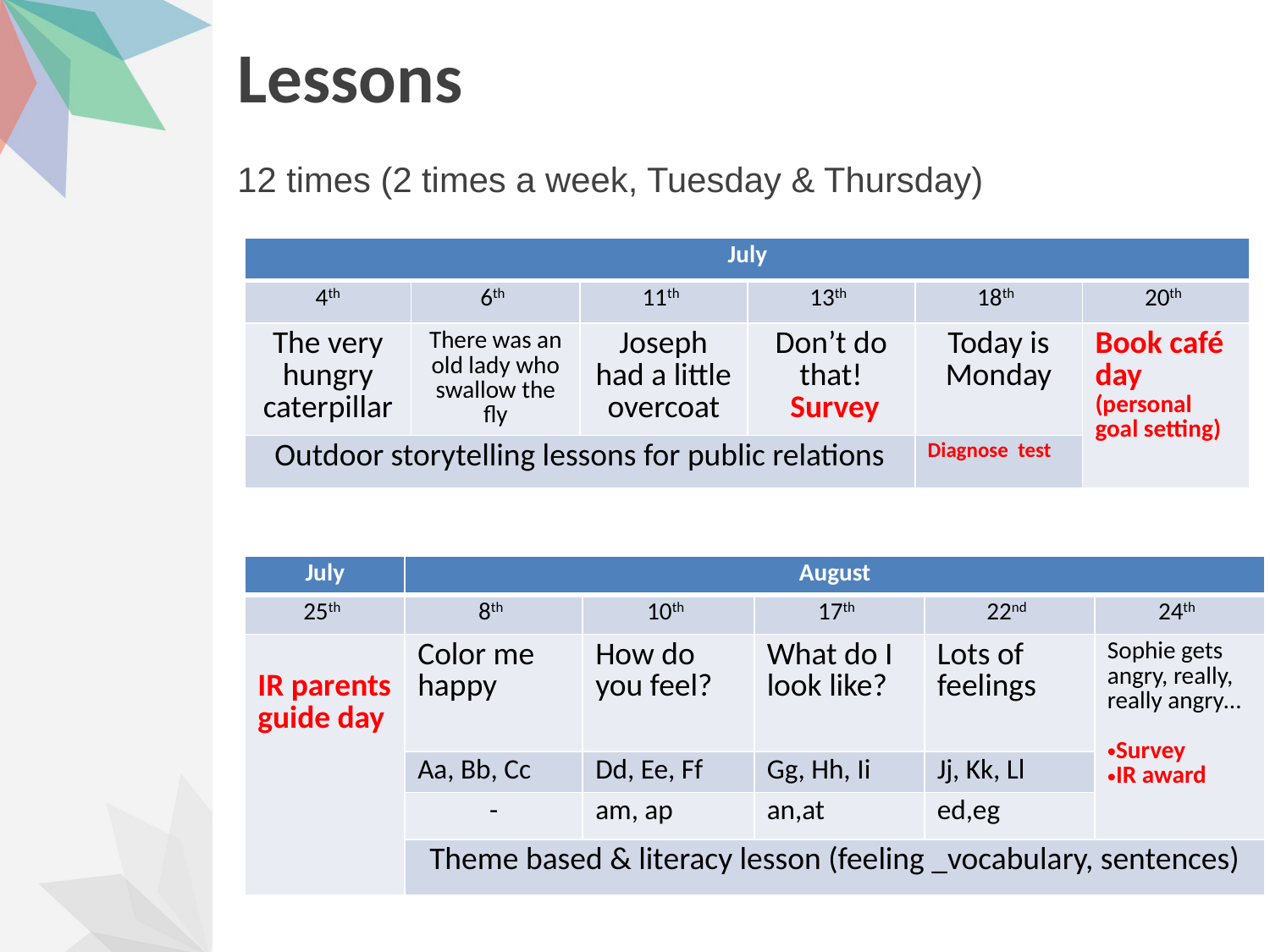

# Lessons
12 times (2 times a week, Tuesday & Thursday)
| July |  |  |  |  |  |
| --- | --- | --- | --- | --- | --- |
| 4th | 6th | 11th | 13th | 18th | 20th |
| The very hungry caterpillar | There was an old lady who swallow the fly | Joseph had a little overcoat | Don’t do that! Survey | Today is Monday | Book café day (personal goal setting) |
| Outdoor storytelling lessons for public relations |  |  |  | Diagnose test |  |
| July | August |  |  |  |  |
| --- | --- | --- | --- | --- | --- |
| 25th | 8th | 10th | 17th | 22nd | 24th |
| IR parents guide day | Color me happy | How do you feel? | What do I look like? | Lots of feelings | Sophie gets angry, really, really angry… Survey IR award |
|  | Aa, Bb, Cc | Dd, Ee, Ff | Gg, Hh, Ii | Jj, Kk, Ll |  |
|  | - | am, ap | an,at | ed,eg |  |
|  | Theme based & literacy lesson (feeling \_vocabulary, sentences) |  |  |  |  |